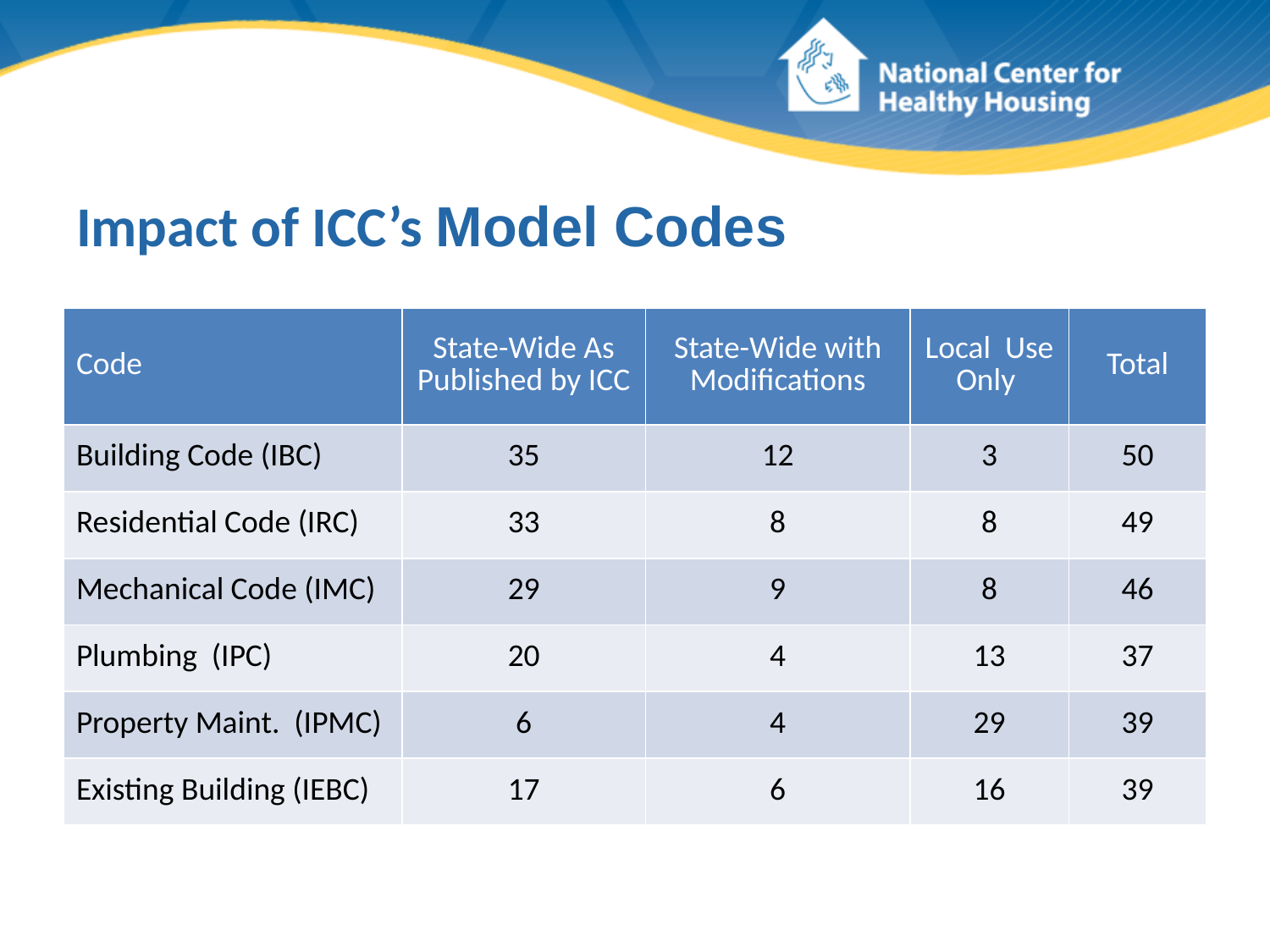

# Impact of ICC’s Model Codes
| Code | State-Wide As Published by ICC | State-Wide with Modifications | Local Use Only | Total |
| --- | --- | --- | --- | --- |
| Building Code (IBC) | 35 | 12 | 3 | 50 |
| Residential Code (IRC) | 33 | 8 | 8 | 49 |
| Mechanical Code (IMC) | 29 | 9 | 8 | 46 |
| Plumbing (IPC) | 20 | 4 | 13 | 37 |
| Property Maint. (IPMC) | 6 | 4 | 29 | 39 |
| Existing Building (IEBC) | 17 | 6 | 16 | 39 |